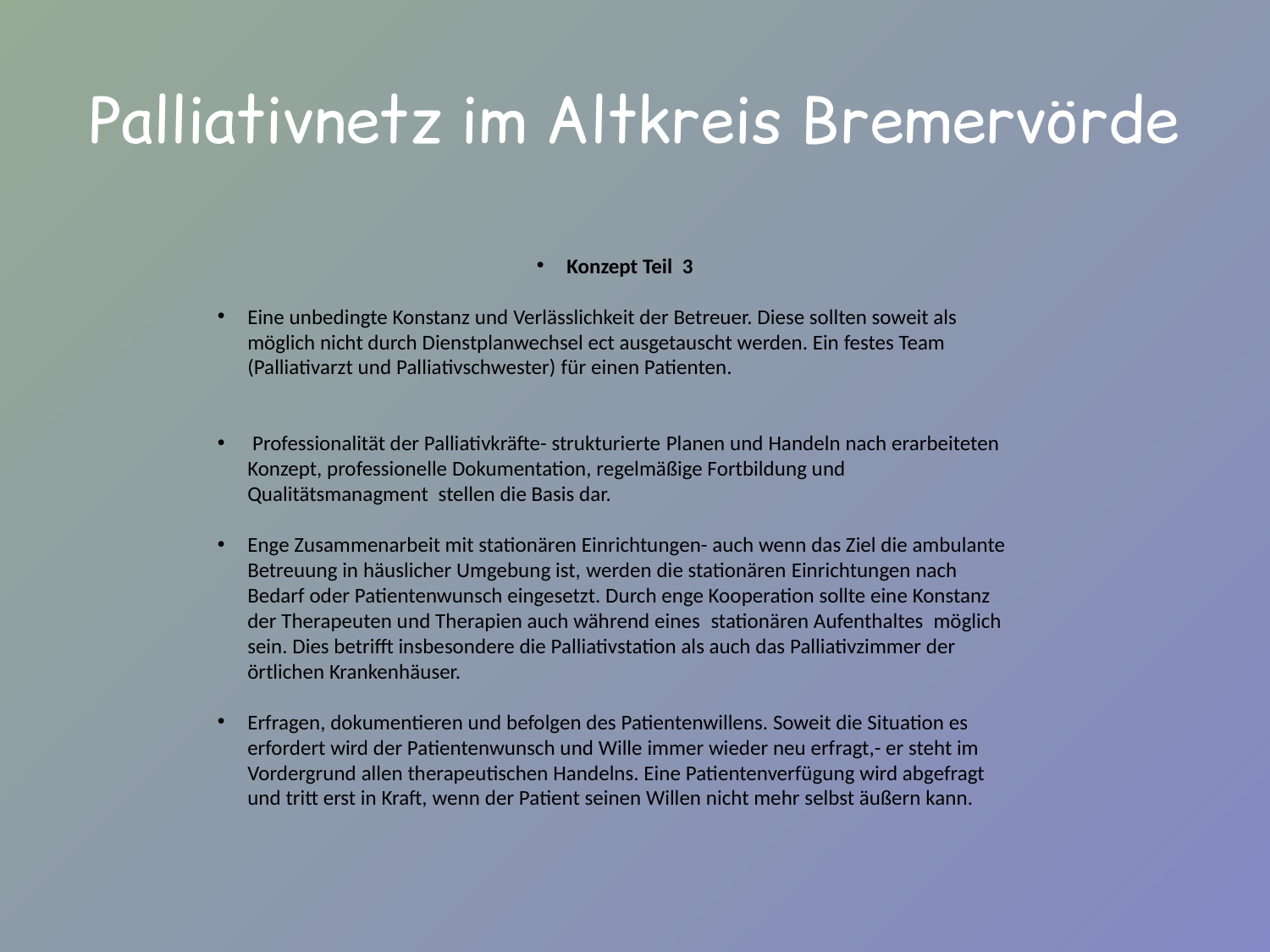

# Palliativnetz im Altkreis Bremervörde

Konzept Teil  3

Eine unbedingte Konstanz und Verlässlichkeit der Betreuer. Diese sollten soweit als möglich nicht durch Dienstplanwechsel ect ausgetauscht werden. Ein festes Team (Palliativarzt und Palliativschwester) für einen Patienten.

 Professionalität der Palliativkräfte- strukturierte Planen und Handeln nach erarbeiteten Konzept, professionelle Dokumentation, regelmäßige Fortbildung und Qualitätsmanagment  stellen die Basis dar.

Enge Zusammenarbeit mit stationären Einrichtungen- auch wenn das Ziel die ambulante Betreuung in häuslicher Umgebung ist, werden die stationären Einrichtungen nach Bedarf oder Patientenwunsch eingesetzt. Durch enge Kooperation sollte eine Konstanz der Therapeuten und Therapien auch während eines  stationären Aufenthaltes  möglich sein. Dies betrifft insbesondere die Palliativstation als auch das Palliativzimmer der örtlichen Krankenhäuser.

Erfragen, dokumentieren und befolgen des Patientenwillens. Soweit die Situation es erfordert wird der Patientenwunsch und Wille immer wieder neu erfragt,- er steht im Vordergrund allen therapeutischen Handelns. Eine Patientenverfügung wird abgefragt und tritt erst in Kraft, wenn der Patient seinen Willen nicht mehr selbst äußern kann.